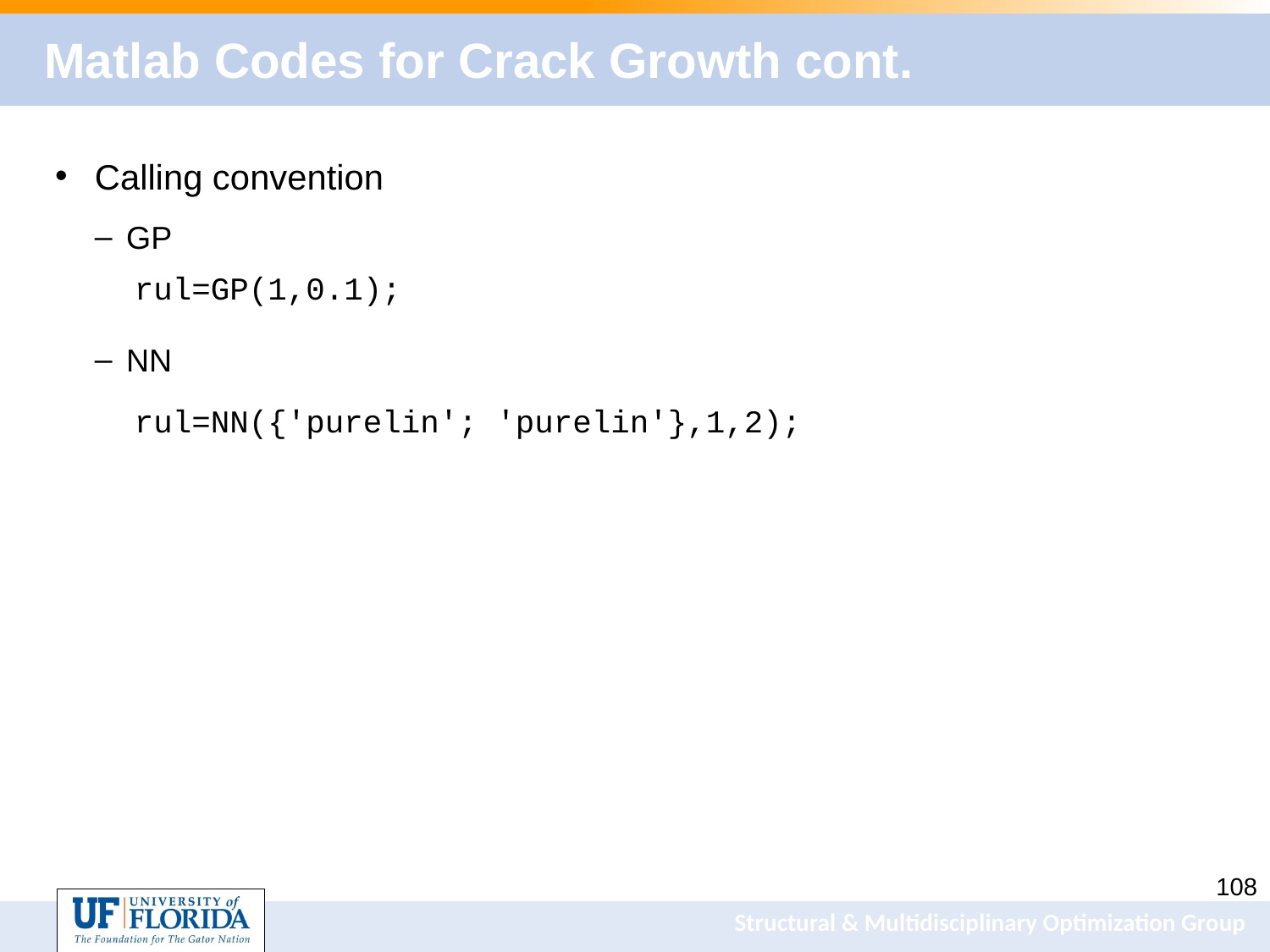

# Matlab Codes for Crack Growth cont.
Calling convention
GP

NN

rul=GP(1,0.1);
rul=NN({'purelin'; 'purelin'},1,2);